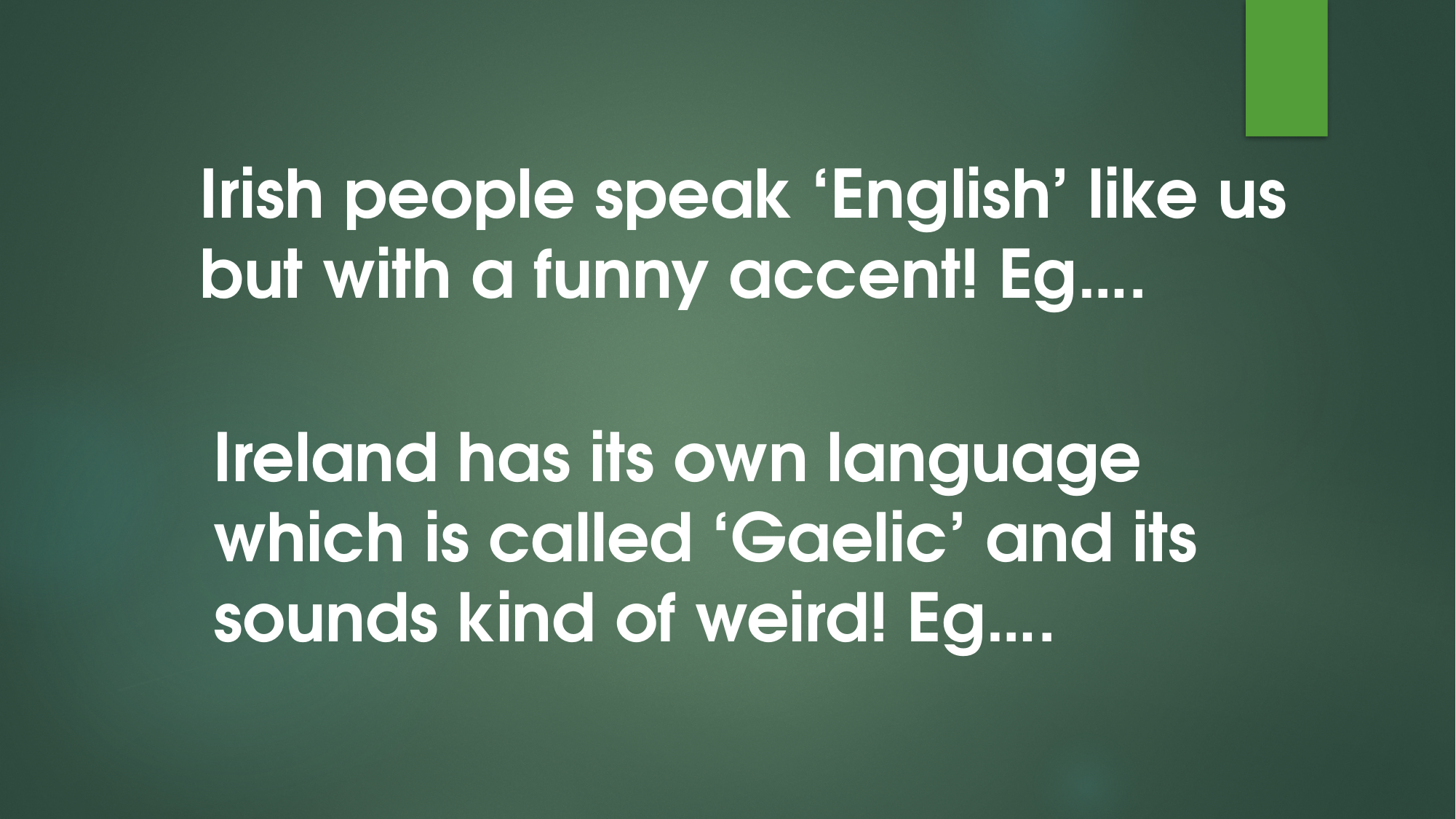

Irish people speak ‘English’ like us but with a funny accent! Eg….
Ireland has its own language which is called ‘Gaelic’ and its sounds kind of weird! Eg….